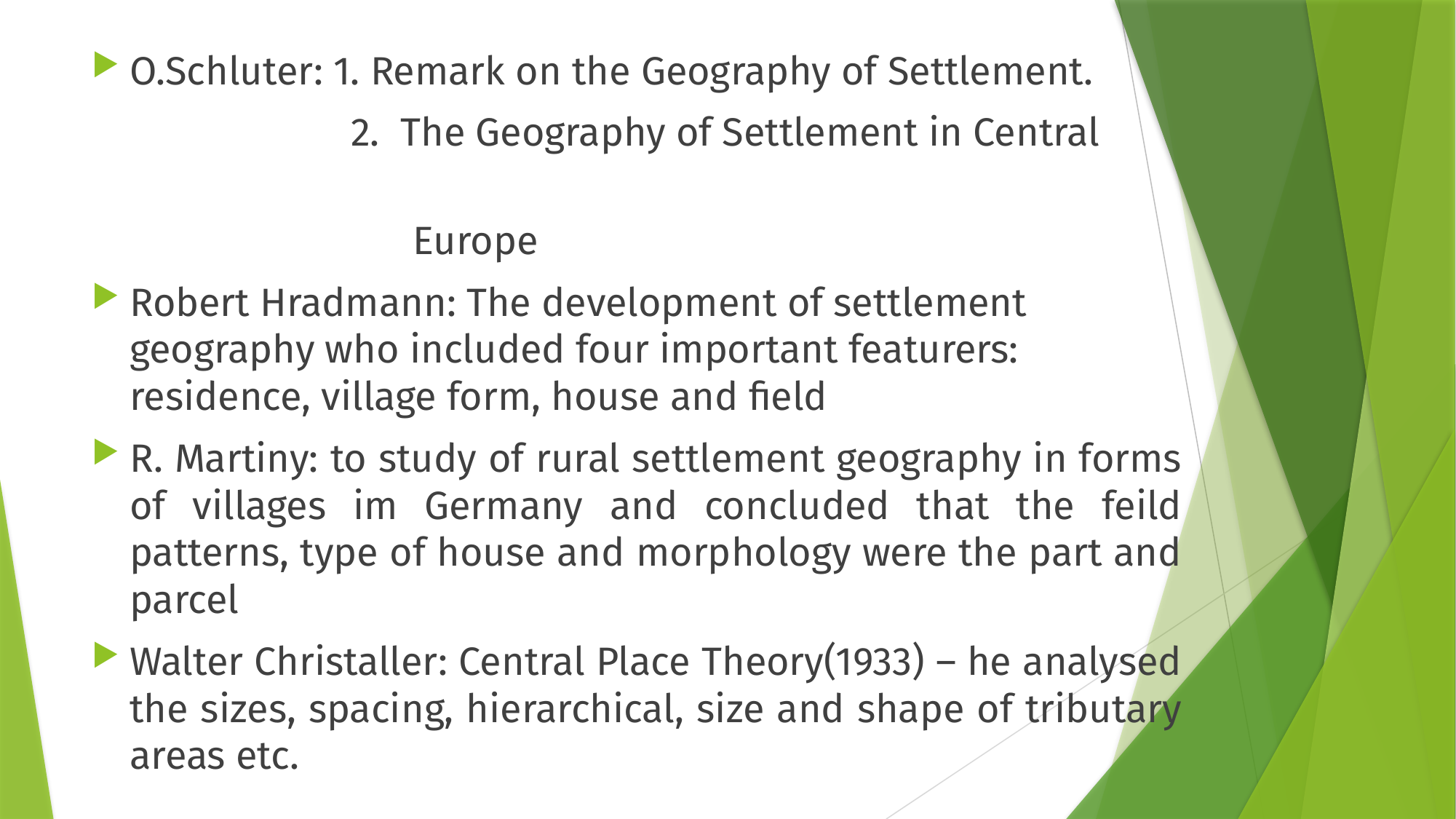

O.Schluter: 1. Remark on the Geography of Settlement.
                         2.  The Geography of Settlement in Central
                               Europe
Robert Hradmann: The development of settlement geography who included four important featurers: residence, village form, house and field
R. Martiny: to study of rural settlement geography in forms of villages im Germany and concluded that the feild patterns, type of house and morphology were the part and parcel
Walter Christaller: Central Place Theory(1933) – he analysed the sizes, spacing, hierarchical, size and shape of tributary areas etc.